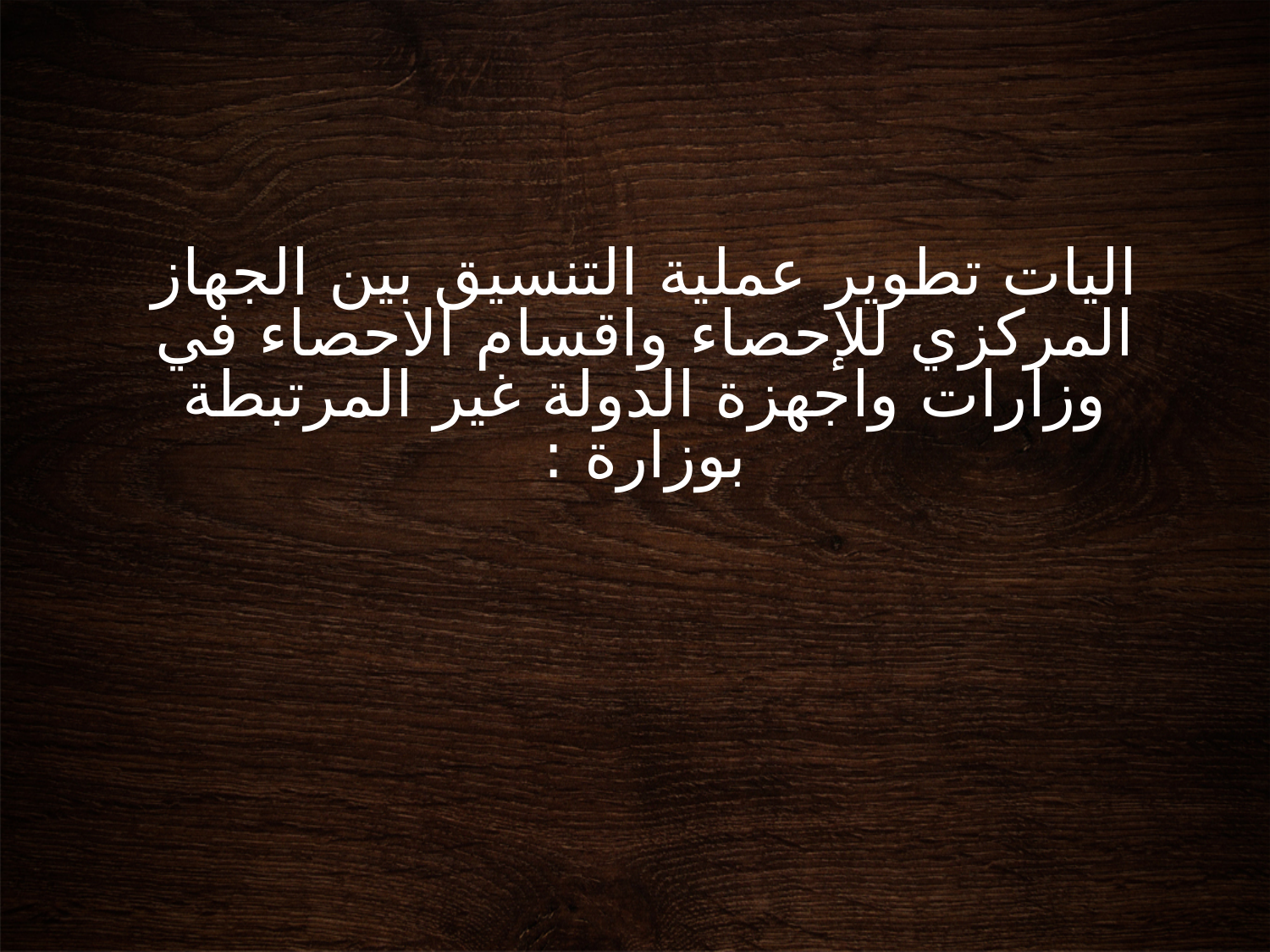

# اليات تطوير عملية التنسيق بين الجهاز المركزي للإحصاء واقسام الاحصاء في وزارات واجهزة الدولة غير المرتبطة بوزارة :